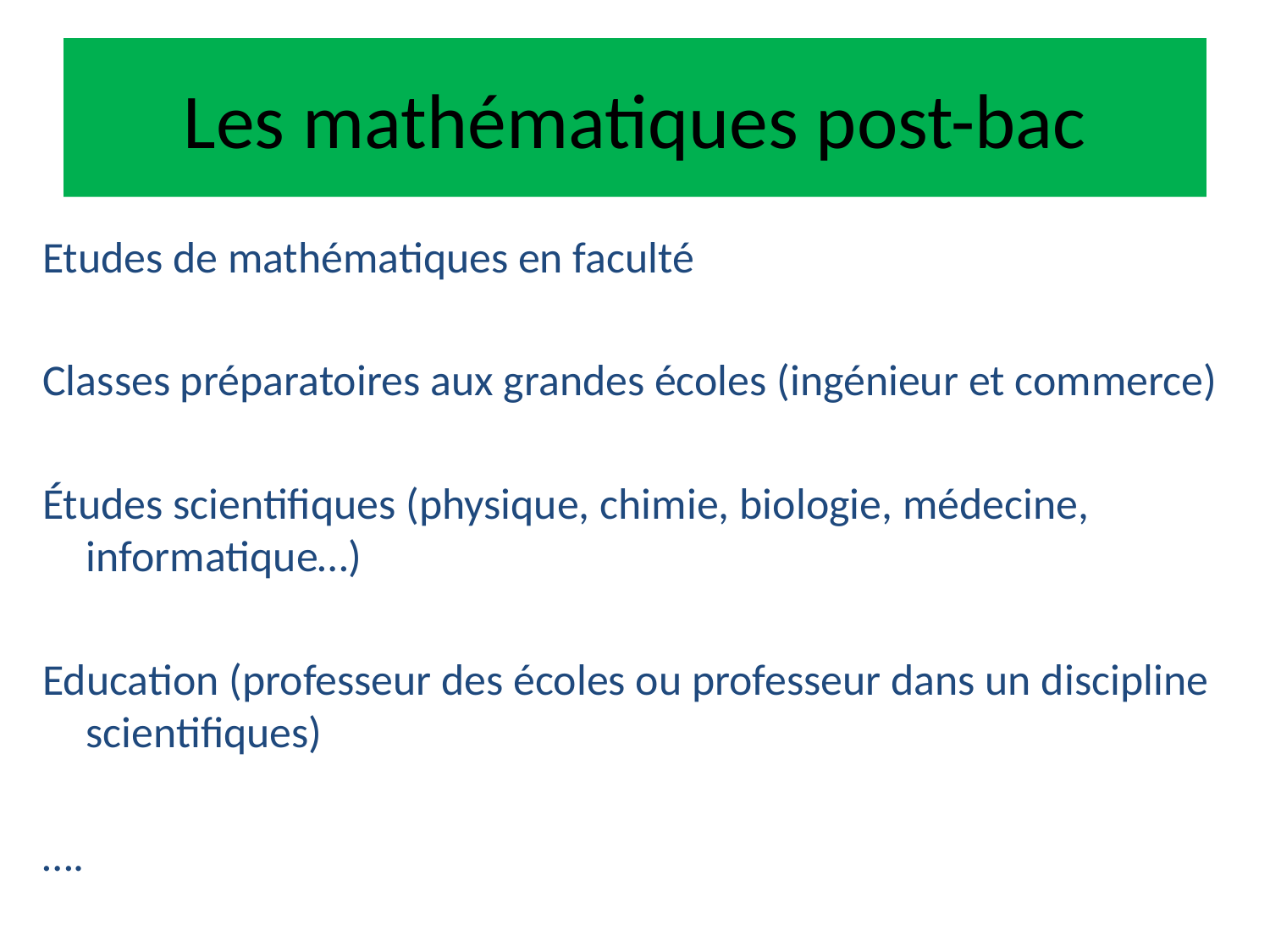

# Les mathématiques post-bac
Etudes de mathématiques en faculté

Classes préparatoires aux grandes écoles (ingénieur et commerce)

Études scientifiques (physique, chimie, biologie, médecine, informatique…)

Education (professeur des écoles ou professeur dans un discipline scientifiques)

….